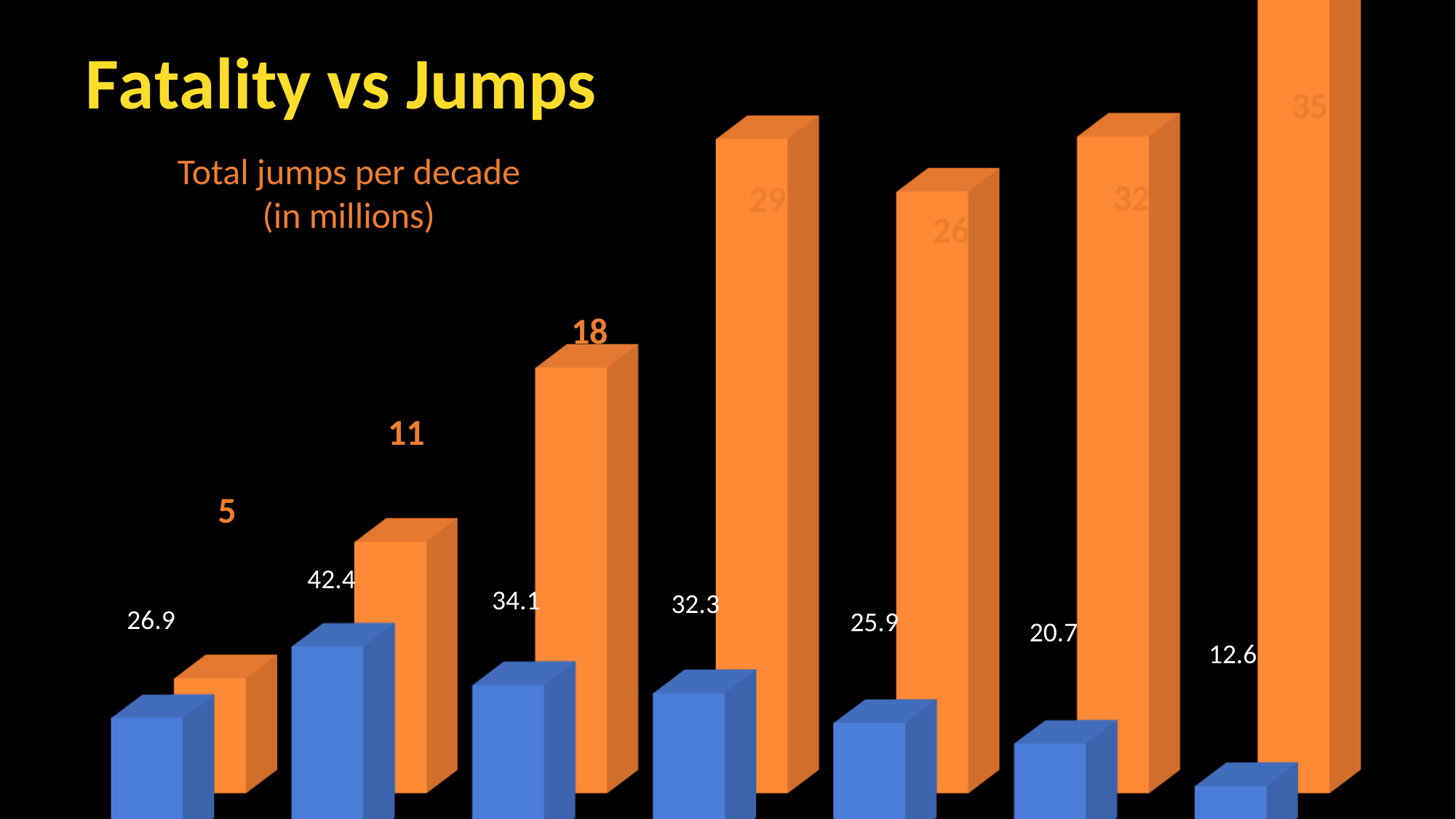

[unsupported chart]

35
Total jumps per decade
(in millions)
32
29
26
18
11
5
42.4
34.1
32.3
26.9
25.9
20.7
12.6